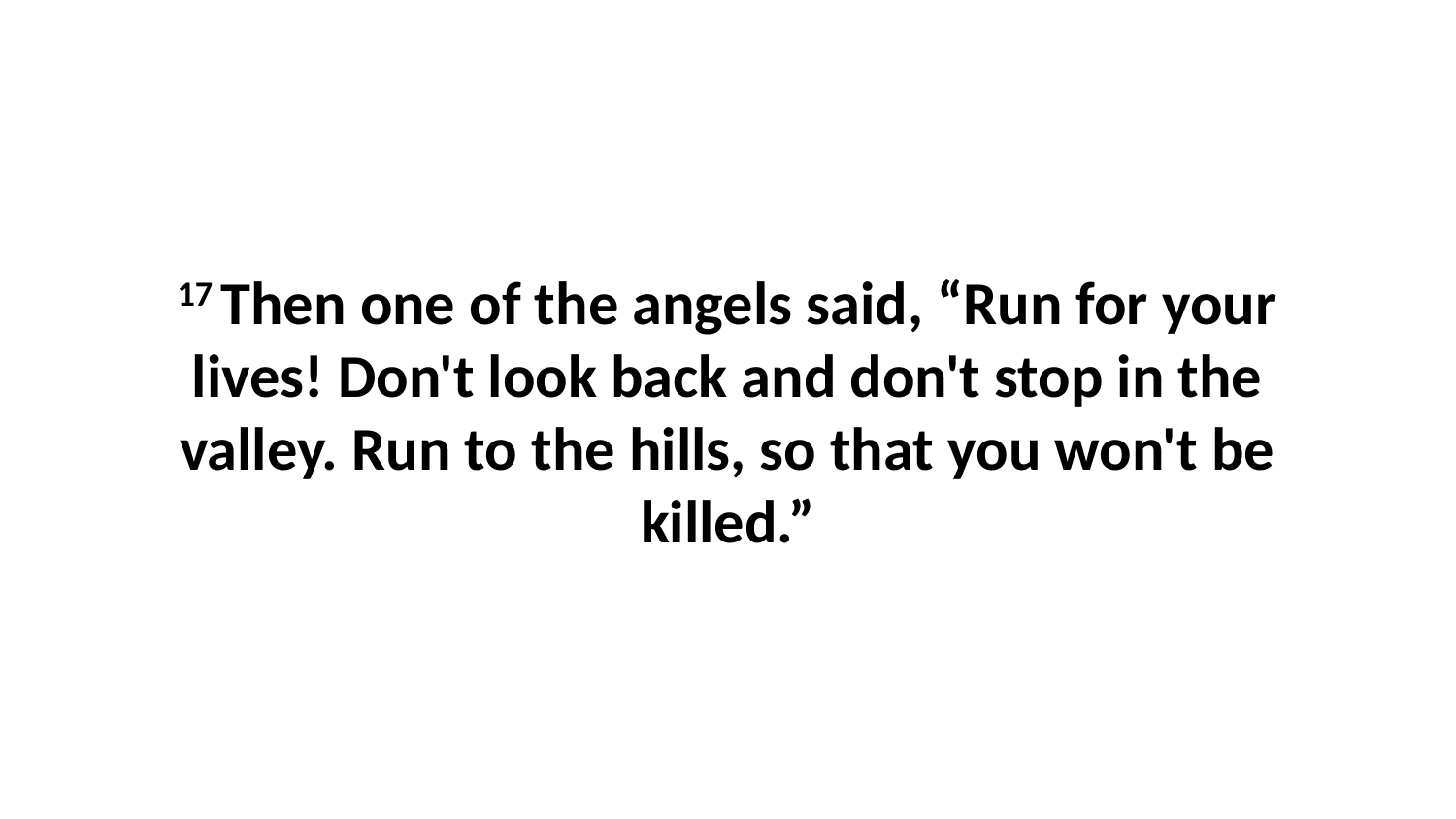

17 Then one of the angels said, “Run for your lives! Don't look back and don't stop in the valley. Run to the hills, so that you won't be killed.”